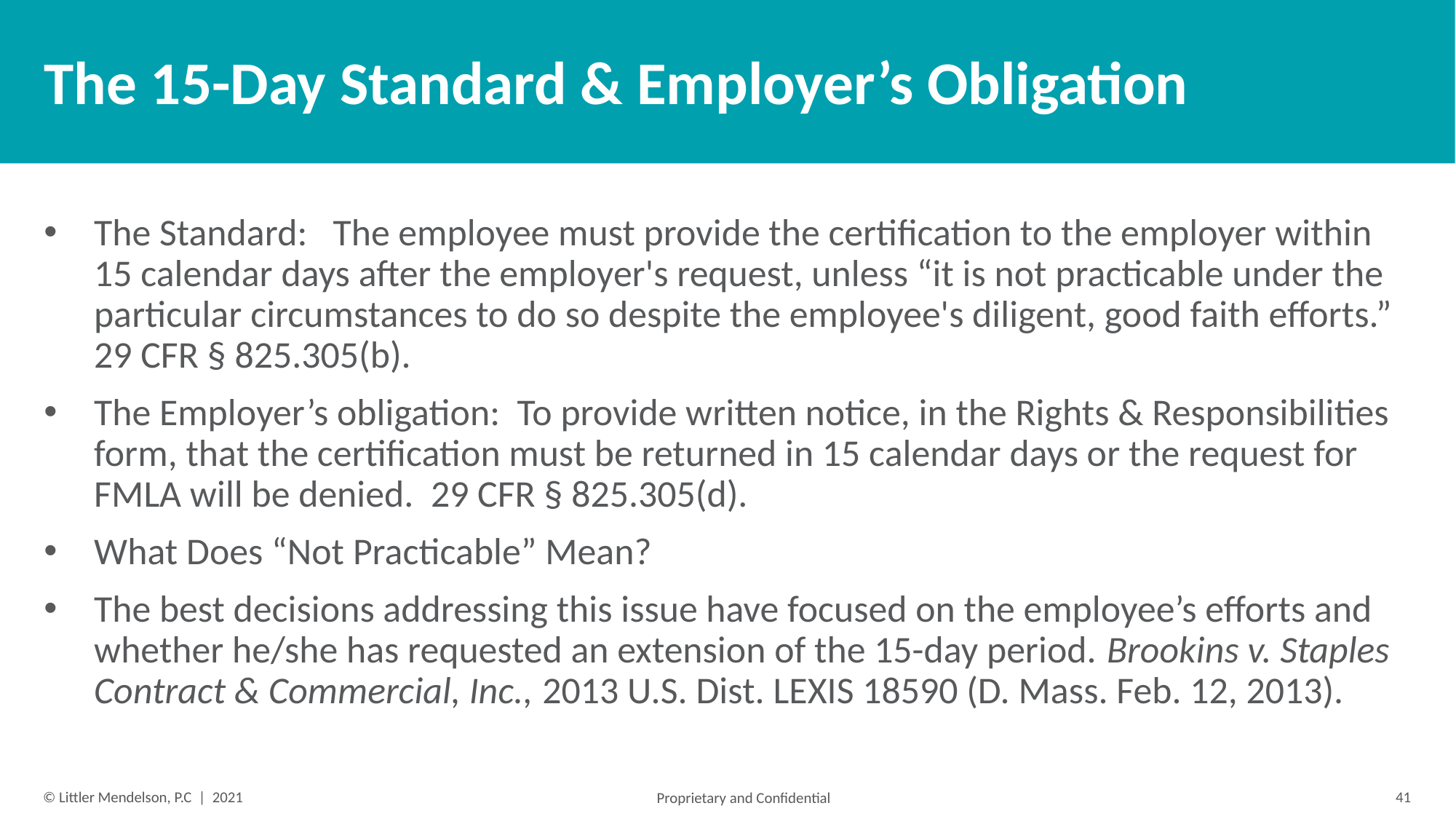

# The 15-Day Standard & Employer’s Obligation
The Standard:   The employee must provide the certification to the employer within 15 calendar days after the employer's request, unless “it is not practicable under the particular circumstances to do so despite the employee's diligent, good faith efforts.”  29 CFR § 825.305(b).
The Employer’s obligation:  To provide written notice, in the Rights & Responsibilities form, that the certification must be returned in 15 calendar days or the request for FMLA will be denied.  29 CFR § 825.305(d).
What Does “Not Practicable” Mean?
The best decisions addressing this issue have focused on the employee’s efforts and whether he/she has requested an extension of the 15-day period. Brookins v. Staples Contract & Commercial, Inc., 2013 U.S. Dist. LEXIS 18590 (D. Mass. Feb. 12, 2013).

41